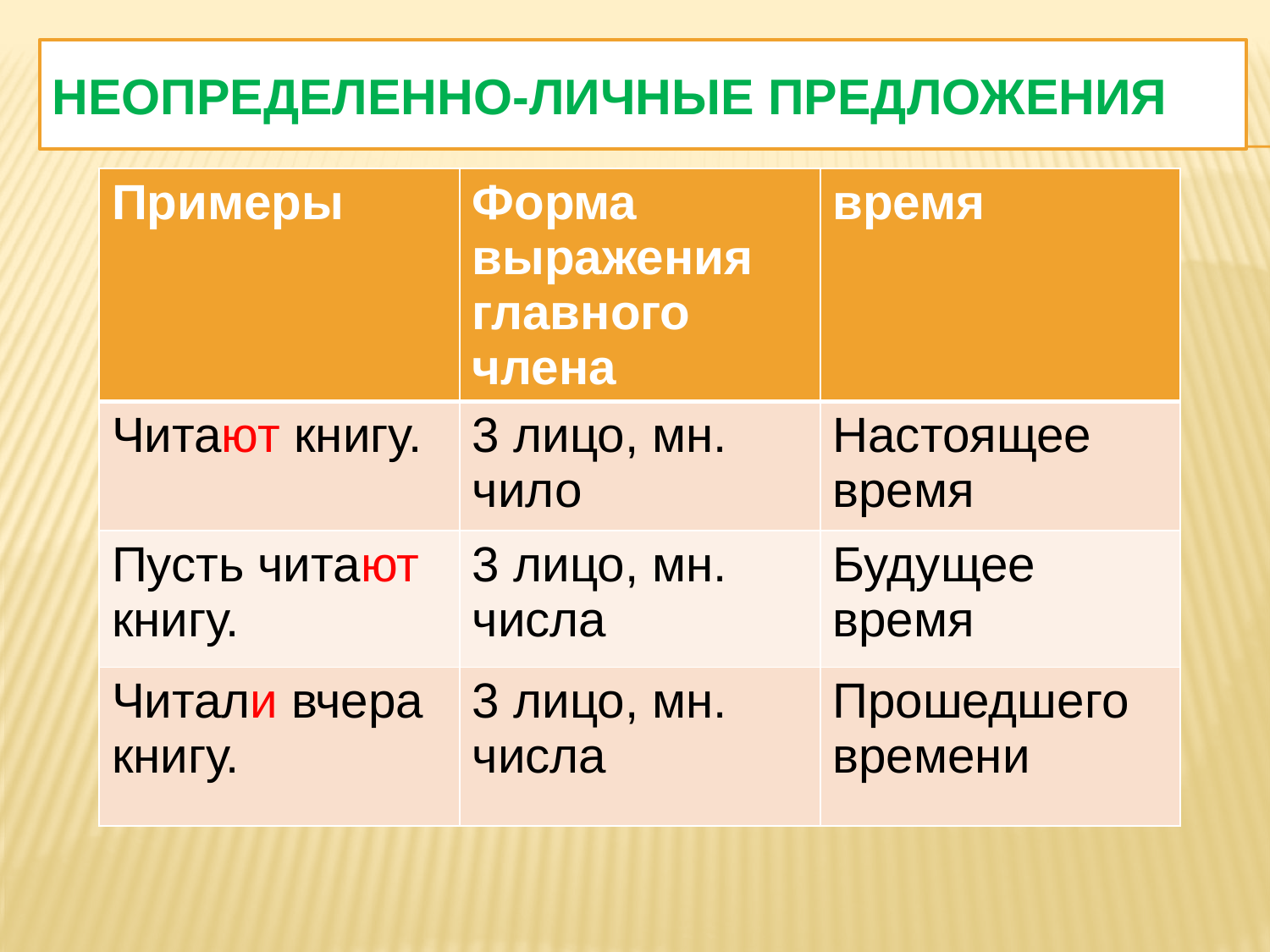

# Неопределенно-личные предложения
| Примеры | Форма выражения главного члена | время |
| --- | --- | --- |
| Читают книгу. | 3 лицо, мн. чило | Настоящее время |
| Пусть читают книгу. | 3 лицо, мн. числа | Будущее время |
| Читали вчера книгу. | 3 лицо, мн. числа | Прошедшего времени |